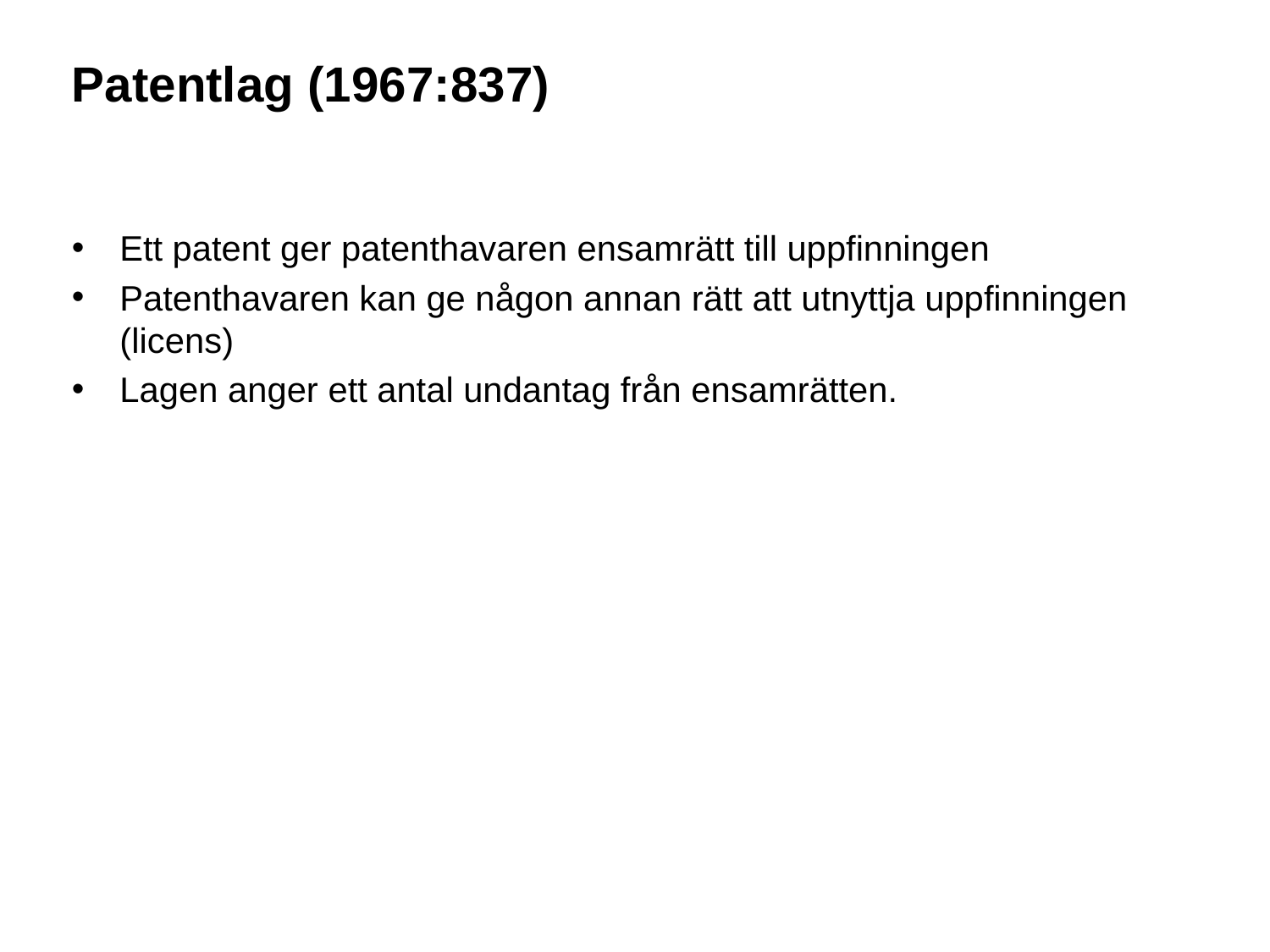

# Patentlag (1967:837)
Ett patent ger patenthavaren ensamrätt till uppfinningen
Patenthavaren kan ge någon annan rätt att utnyttja uppfinningen (licens)
Lagen anger ett antal undantag från ensamrätten.